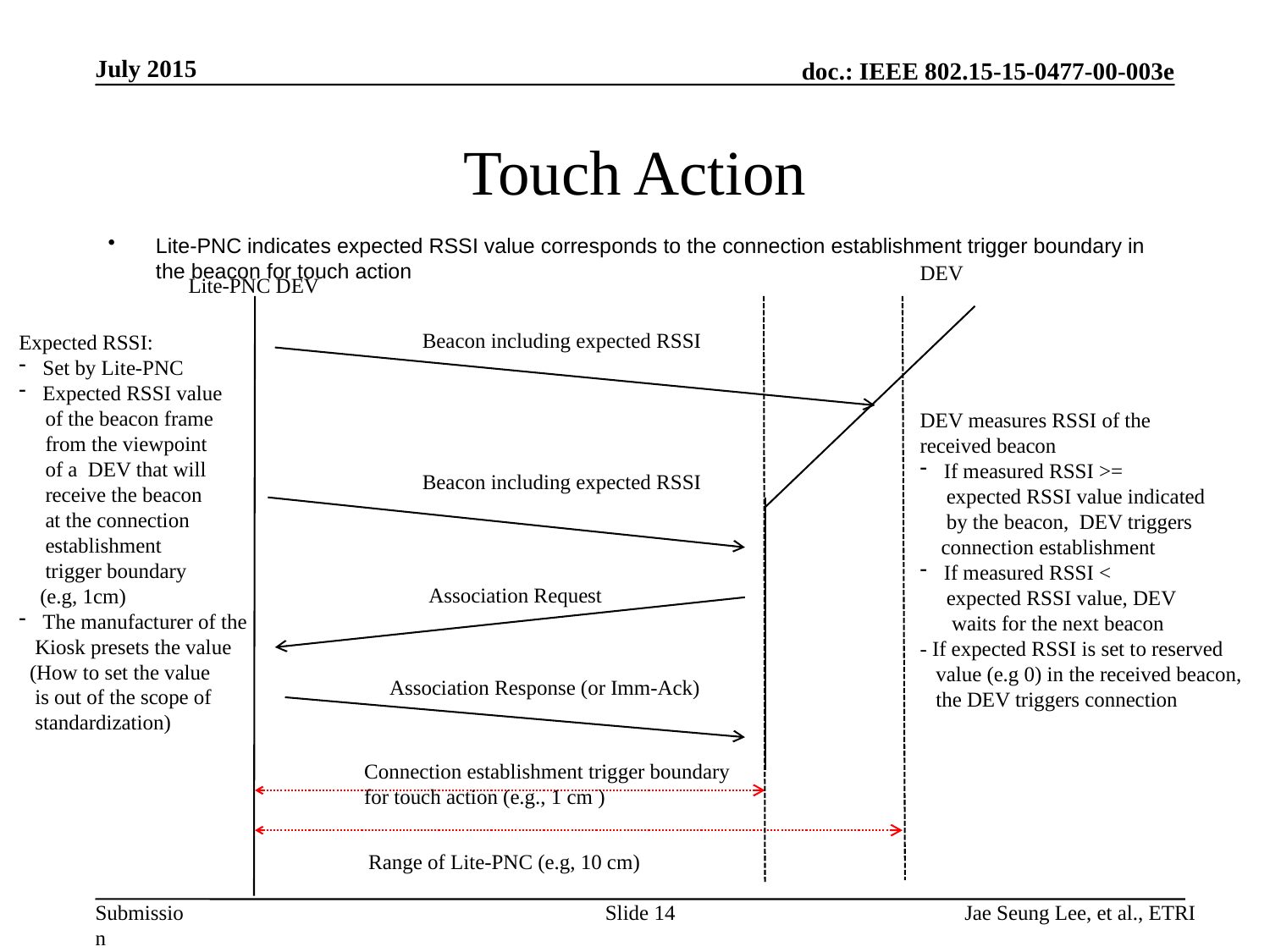

July 2015
# Touch Action

DEV

DEV measures RSSI of the
received beacon
If measured RSSI >=
     expected RSSI value indicated
     by the beacon,  DEV triggers
    connection establishment
If measured RSSI <
     expected RSSI value, DEV
      waits for the next beacon
- If expected RSSI is set to reserved
   value (e.g 0) in the received beacon,
   the DEV triggers connection
Lite-PNC indicates expected RSSI value corresponds to the connection establishment trigger boundary in the beacon for touch action

Lite-PNC DEV
Beacon including expected RSSI
Expected RSSI:
Set by Lite-PNC
Expected RSSI value
     of the beacon frame
     from the viewpoint
     of a  DEV that will
     receive the beacon
     at the connection
     establishment
     trigger boundary
    (e.g, 1cm)
The manufacturer of the
   Kiosk presets the value
  (How to set the value
   is out of the scope of
   standardization)

Beacon including expected RSSI
Association Request
Association Response (or Imm-Ack)
Connection establishment trigger boundary
for touch action (e.g., 1 cm )
Range of Lite-PNC (e.g, 10 cm)
Slide 14
Jae Seung Lee, et al., ETRI